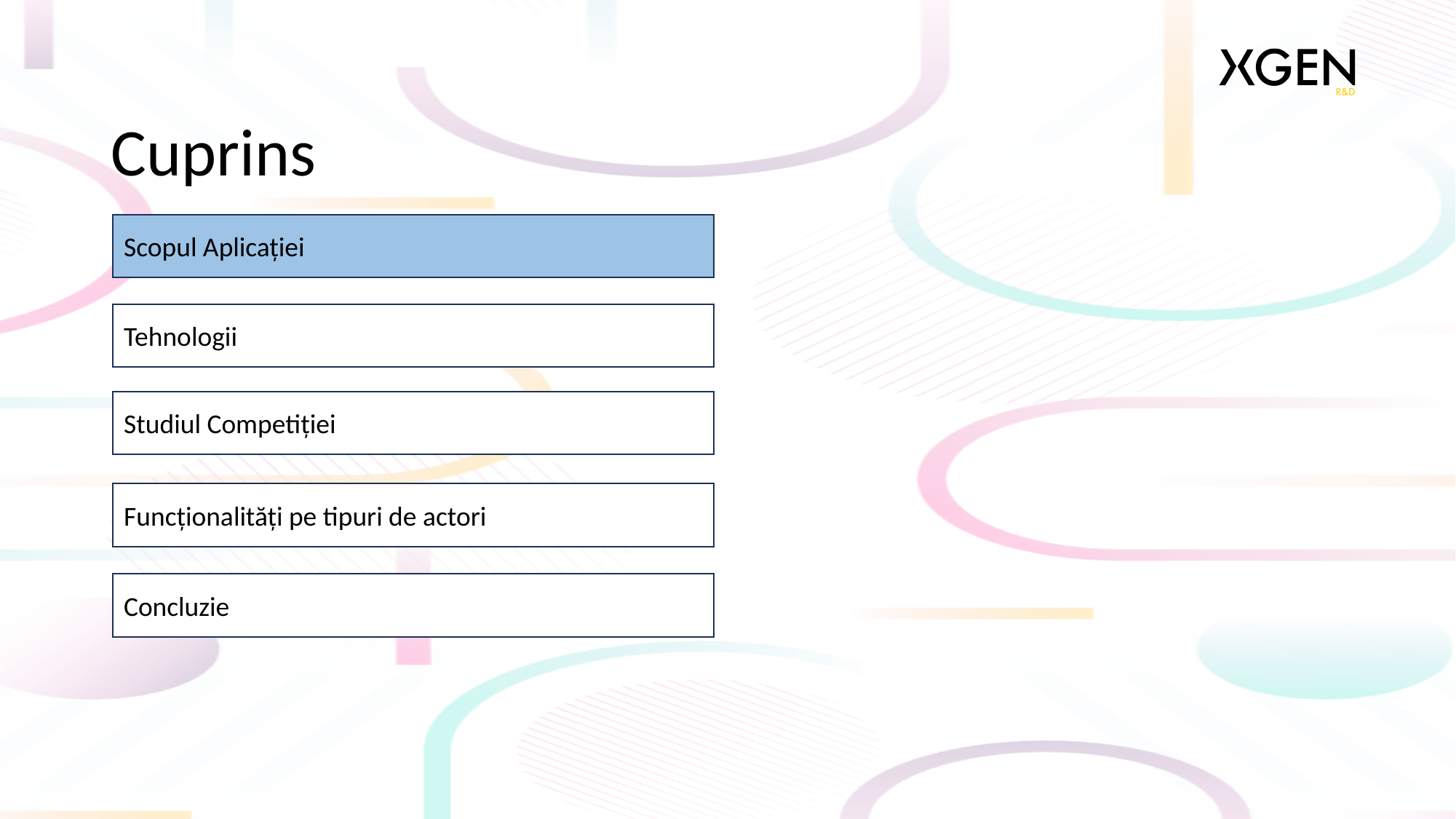

# Cuprins
Scopul Aplicației
Tehnologii
Studiul Competiției
Funcționalități pe tipuri de actori
Concluzie